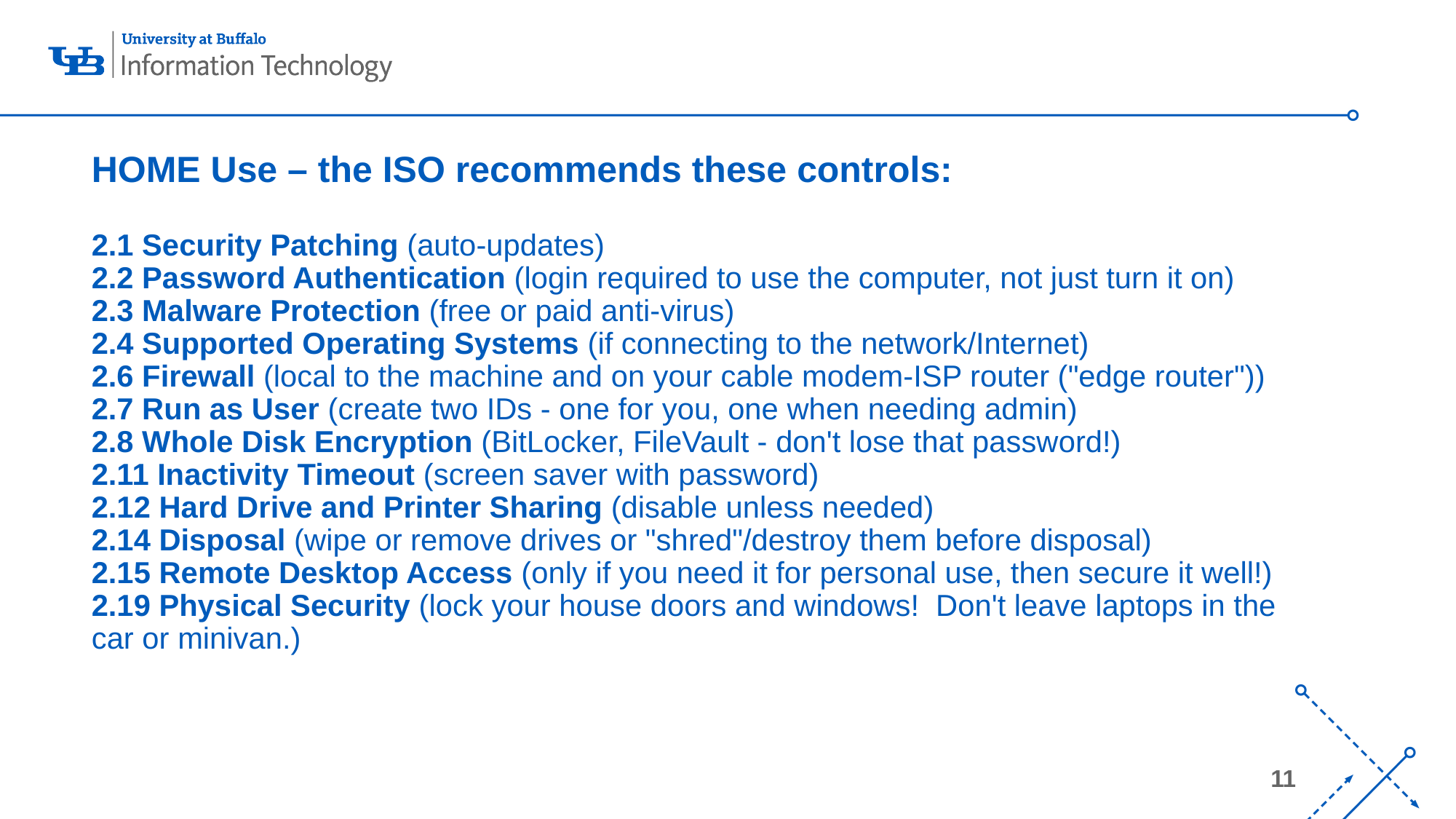

HOME Use – the ISO recommends these controls:

2.1 Security Patching (auto-updates)
2.2 Password Authentication (login required to use the computer, not just turn it on)
2.3 Malware Protection (free or paid anti-virus)
2.4 Supported Operating Systems (if connecting to the network/Internet)
2.6 Firewall (local to the machine and on your cable modem-ISP router ("edge router"))
2.7 Run as User (create two IDs - one for you, one when needing admin)
2.8 Whole Disk Encryption (BitLocker, FileVault - don't lose that password!)
2.11 Inactivity Timeout (screen saver with password)
2.12 Hard Drive and Printer Sharing (disable unless needed)
2.14 Disposal (wipe or remove drives or "shred"/destroy them before disposal)
2.15 Remote Desktop Access (only if you need it for personal use, then secure it well!)
2.19 Physical Security (lock your house doors and windows!  Don't leave laptops in the car or minivan.)